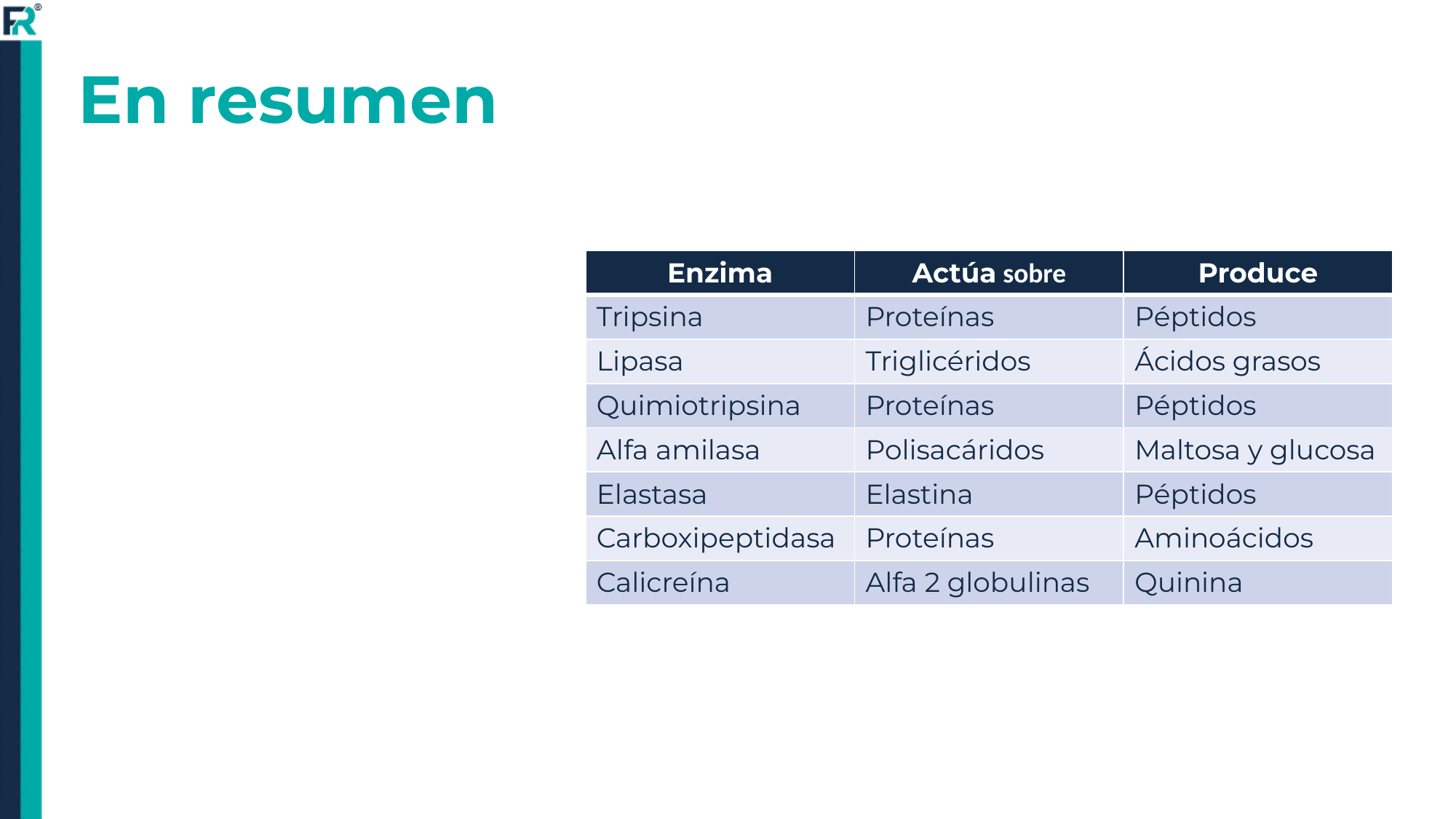

# En resumen
| Enzima | Actúa sobre | Produce |
| --- | --- | --- |
| Tripsina | Proteínas | Péptidos |
| Lipasa | Triglicéridos | Ácidos grasos |
| Quimiotripsina | Proteínas | Péptidos |
| Alfa amilasa | Polisacáridos | Maltosa y glucosa |
| Elastasa | Elastina | Péptidos |
| Carboxipeptidasa | Proteínas | Aminoácidos |
| Calicreína | Alfa 2 globulinas | Quinina |